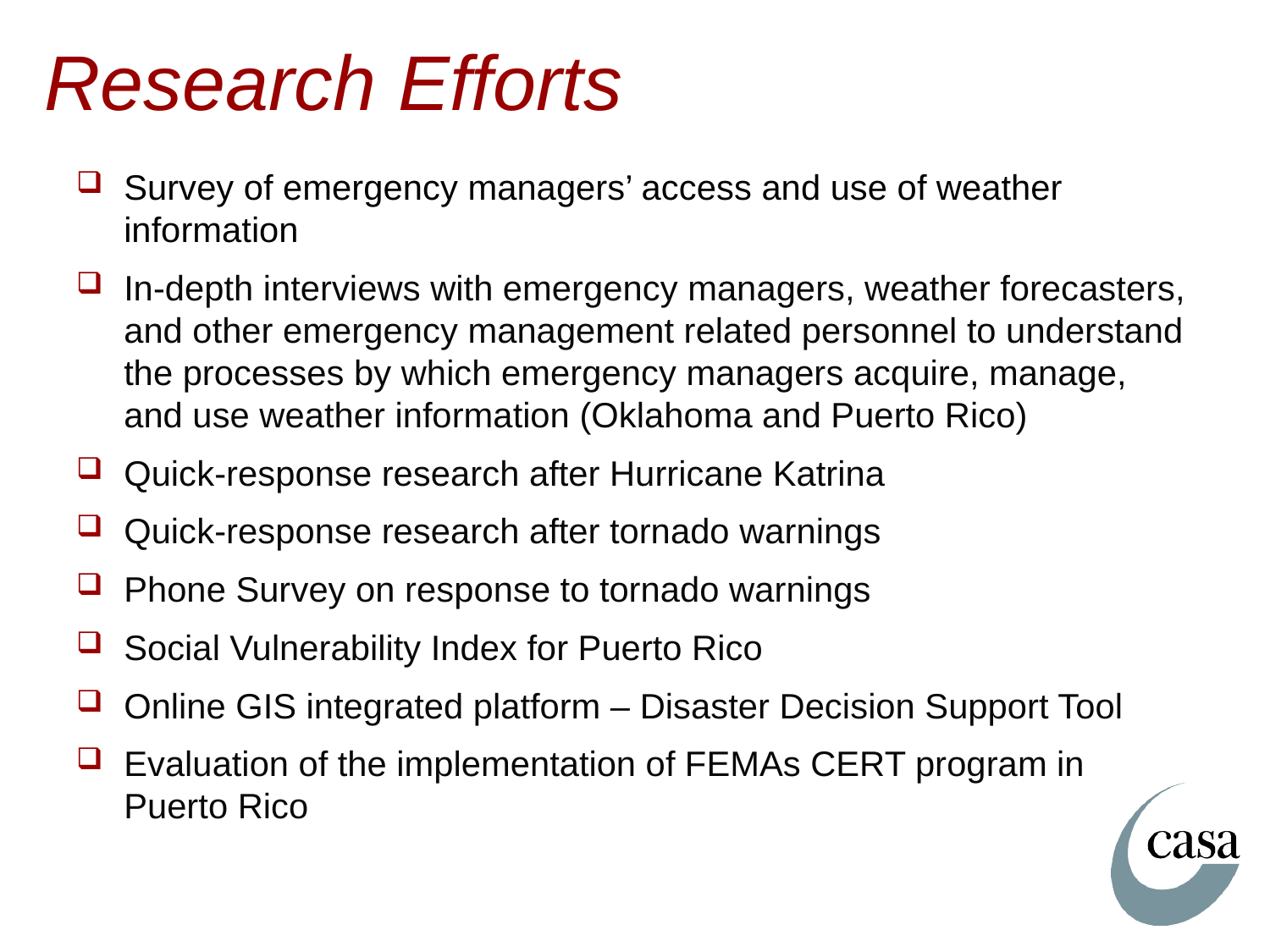

# Research Efforts
Survey of emergency managers’ access and use of weather information
In-depth interviews with emergency managers, weather forecasters, and other emergency management related personnel to understand the processes by which emergency managers acquire, manage, and use weather information (Oklahoma and Puerto Rico)
Quick-response research after Hurricane Katrina
Quick-response research after tornado warnings
Phone Survey on response to tornado warnings
Social Vulnerability Index for Puerto Rico
Online GIS integrated platform – Disaster Decision Support Tool
Evaluation of the implementation of FEMAs CERT program in Puerto Rico